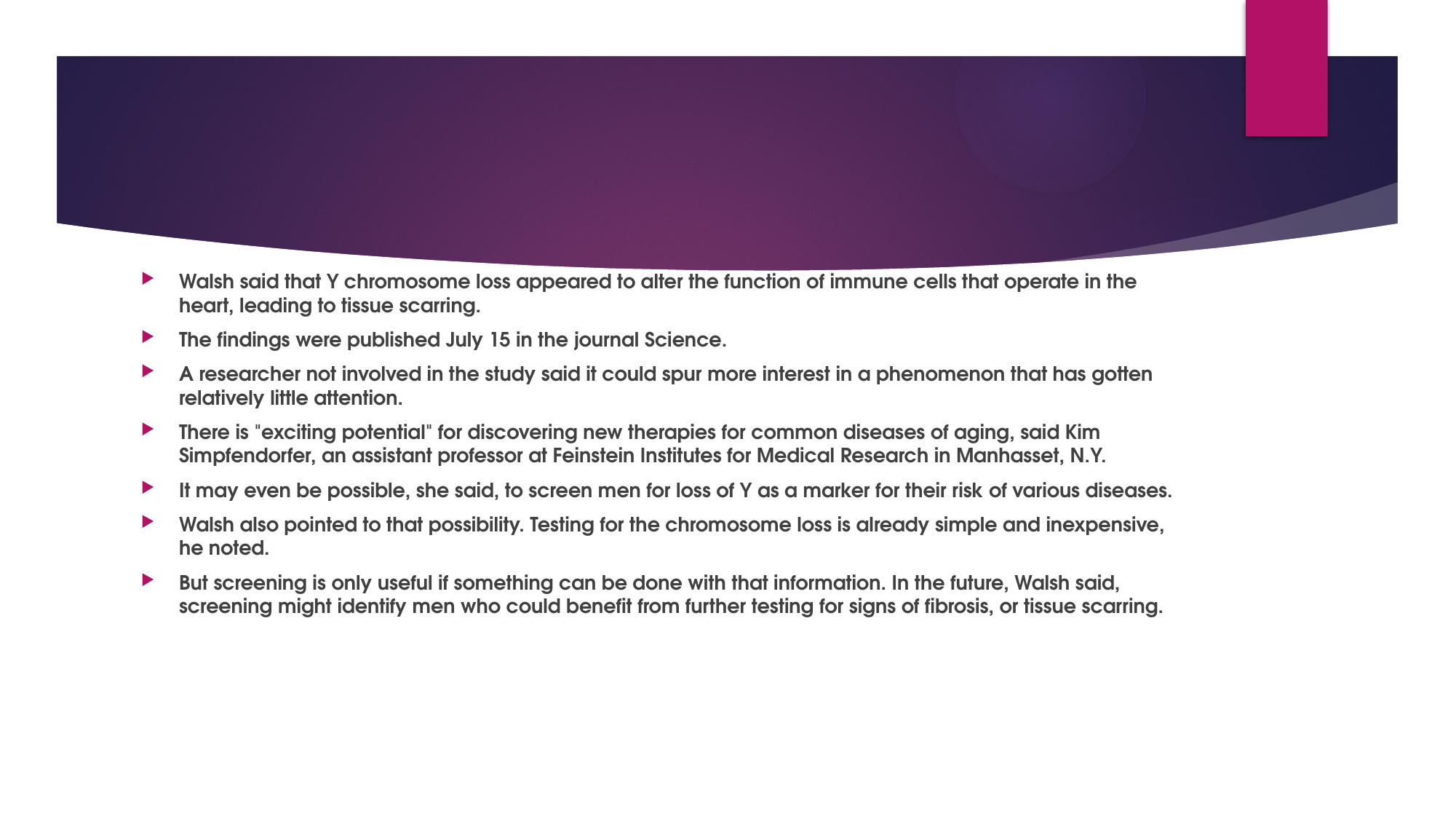

#
Walsh said that Y chromosome loss appeared to alter the function of immune cells that operate in the heart, leading to tissue scarring.
The findings were published July 15 in the journal Science.
A researcher not involved in the study said it could spur more interest in a phenomenon that has gotten relatively little attention.
There is "exciting potential" for discovering new therapies for common diseases of aging, said Kim Simpfendorfer, an assistant professor at Feinstein Institutes for Medical Research in Manhasset, N.Y.
It may even be possible, she said, to screen men for loss of Y as a marker for their risk of various diseases.
Walsh also pointed to that possibility. Testing for the chromosome loss is already simple and inexpensive, he noted.
But screening is only useful if something can be done with that information. In the future, Walsh said, screening might identify men who could benefit from further testing for signs of fibrosis, or tissue scarring.